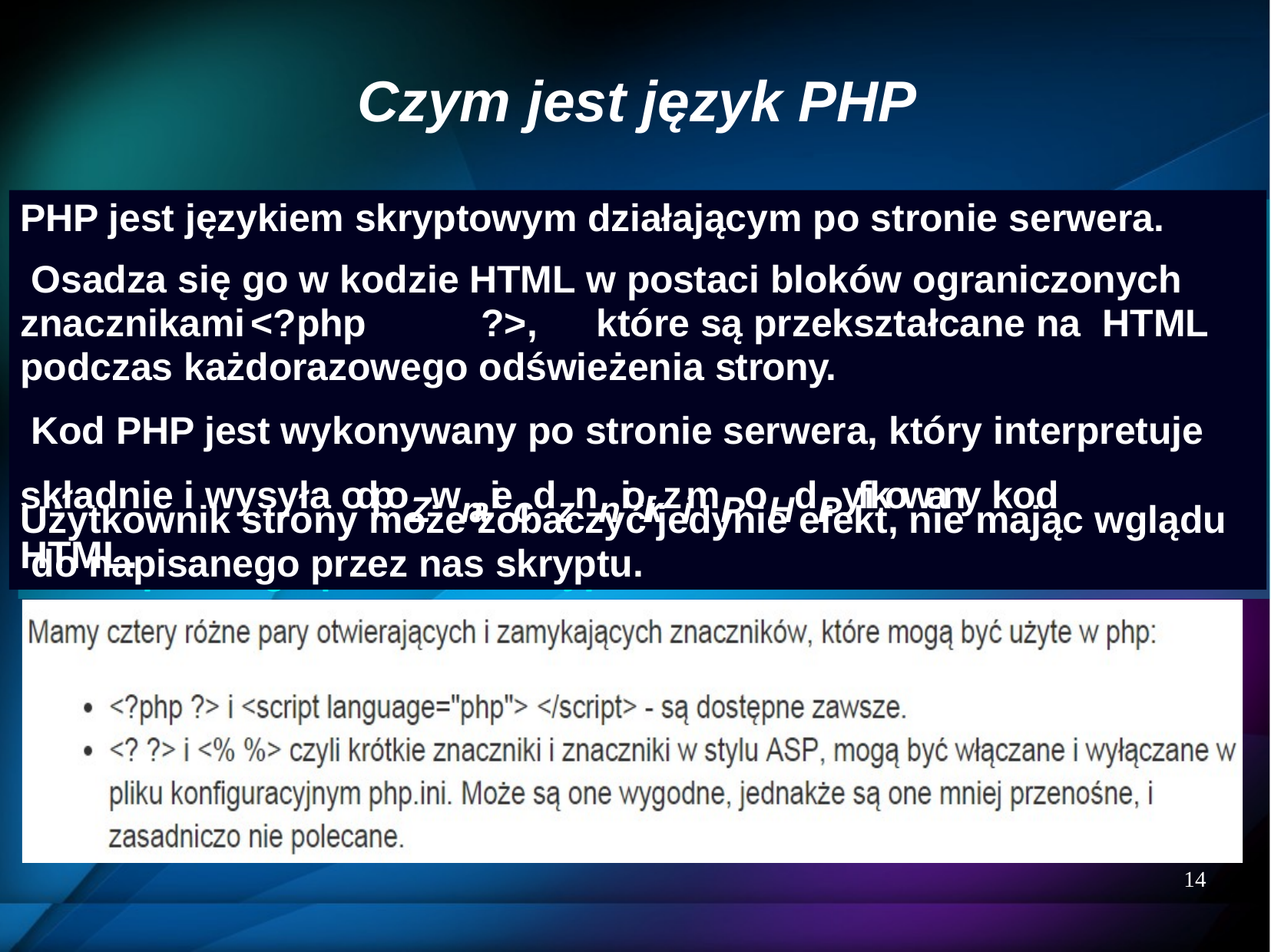

# Czym jest język PHP
PHP jest językiem skryptowym działającym po stronie serwera.
Osadza się go w kodzie HTML w postaci bloków ograniczonych  znacznikami	<?php	?>,	które są przekształcane na  HTML podczas każdorazowego odświeżenia strony.
Kod PHP jest wykonywany po stronie serwera, który interpretuje  składnie i wysyła odpowiednio zmodyfikowany kod HTML.  Użytkownik strony może zobaczyć jedynie efekt, nie mając wglądu  do napisanego przez nas skryptu.

PHP jest językiem skryptowym działającym po stronie serwera.
Osadza się go w kodzie HTML w postaci bloków ograniczonych  znacznikami	<?php	?>,	które są przekształcane na  HTML podczas każdorazowego odświeżenia strony.
Kod PHP jest wykonywany po stronie serwera, który interpretuje

składnie i wysyła odpoZwnaiecdznnioikzi  mPoHdPyfikowany  kod HTML.
Użytkownik strony może zobaczyć jedynie efekt, nie mając wglądu  do napisanego przez nas skryptu.

14